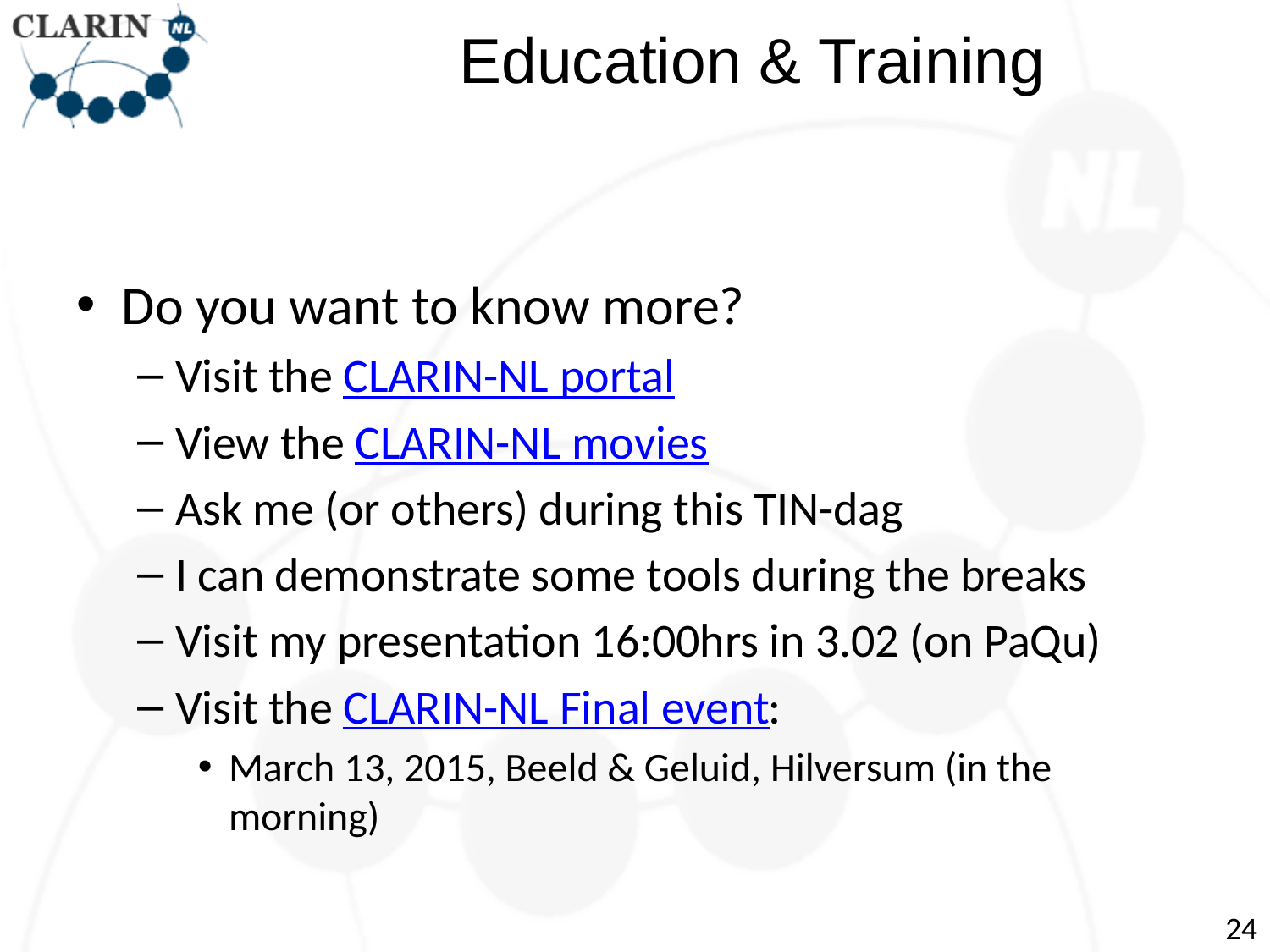

# Education & Training
Do you want to know more?
Visit the CLARIN-NL portal
View the CLARIN-NL movies
Ask me (or others) during this TIN-dag
I can demonstrate some tools during the breaks
Visit my presentation 16:00hrs in 3.02 (on PaQu)
Visit the CLARIN-NL Final event:
March 13, 2015, Beeld & Geluid, Hilversum (in the morning)
24